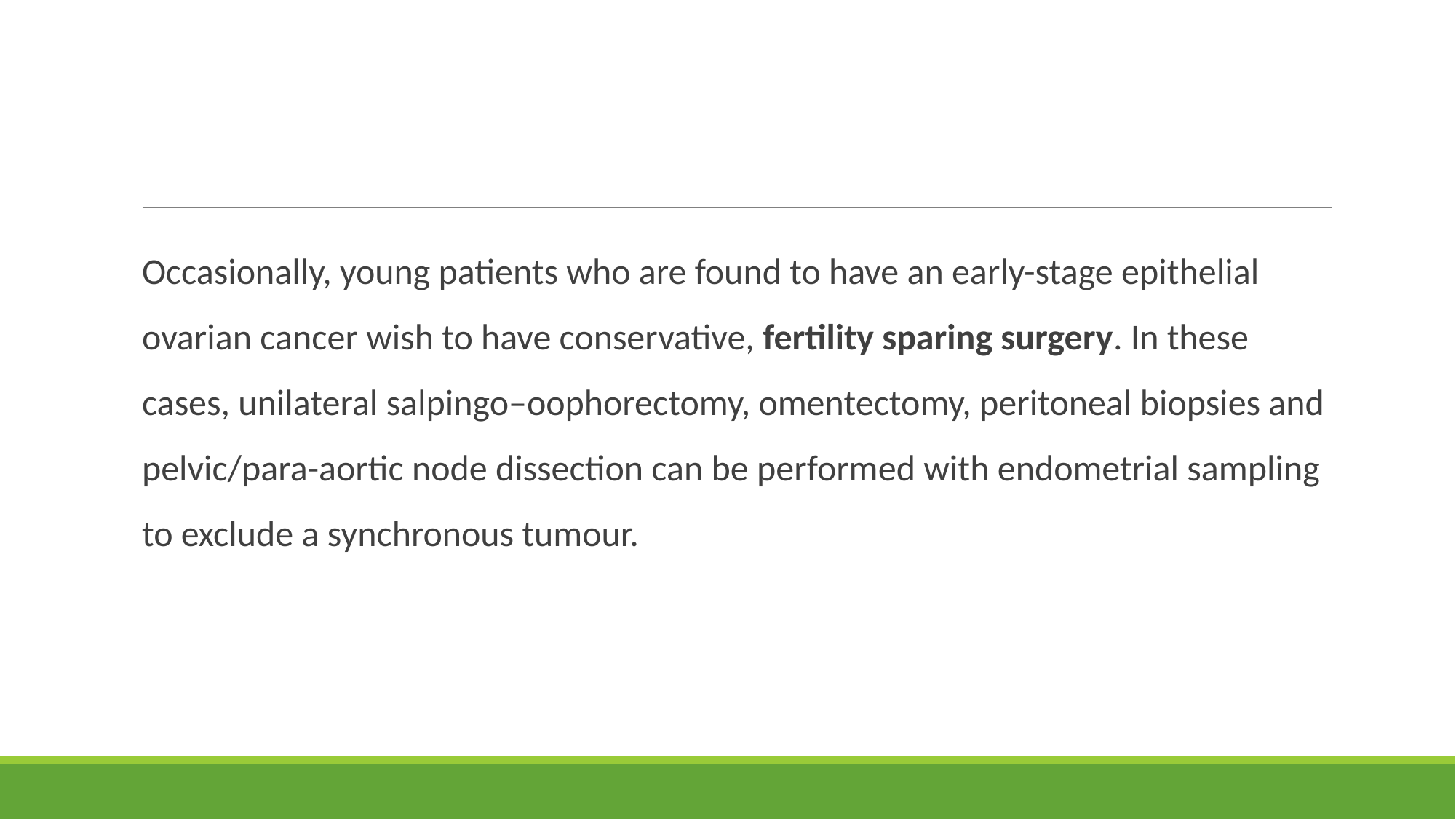

#
Occasionally, young patients who are found to have an early-stage epithelial ovarian cancer wish to have conservative, fertility sparing surgery. In these cases, unilateral salpingo–oophorectomy, omentectomy, peritoneal biopsies and pelvic/para-aortic node dissection can be performed with endometrial sampling to exclude a synchronous tumour.